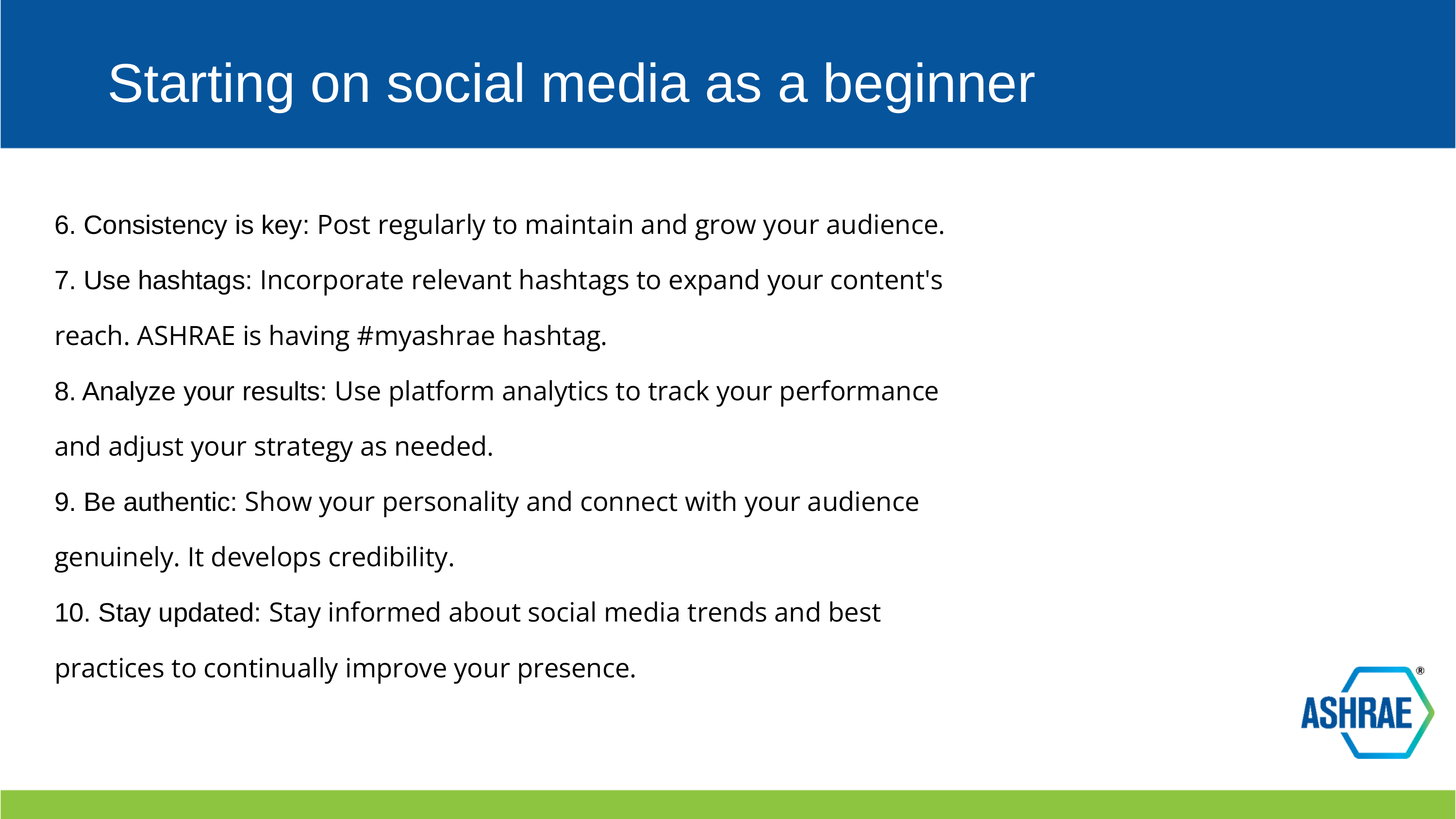

Starting on social media as a beginner
6. Consistency is key: Post regularly to maintain and grow your audience.
7. Use hashtags: Incorporate relevant hashtags to expand your content's reach. ASHRAE is having #myashrae hashtag.
8. Analyze your results: Use platform analytics to track your performance and adjust your strategy as needed.
9. Be authentic: Show your personality and connect with your audience genuinely. It develops credibility.
10. Stay updated: Stay informed about social media trends and best practices to continually improve your presence.